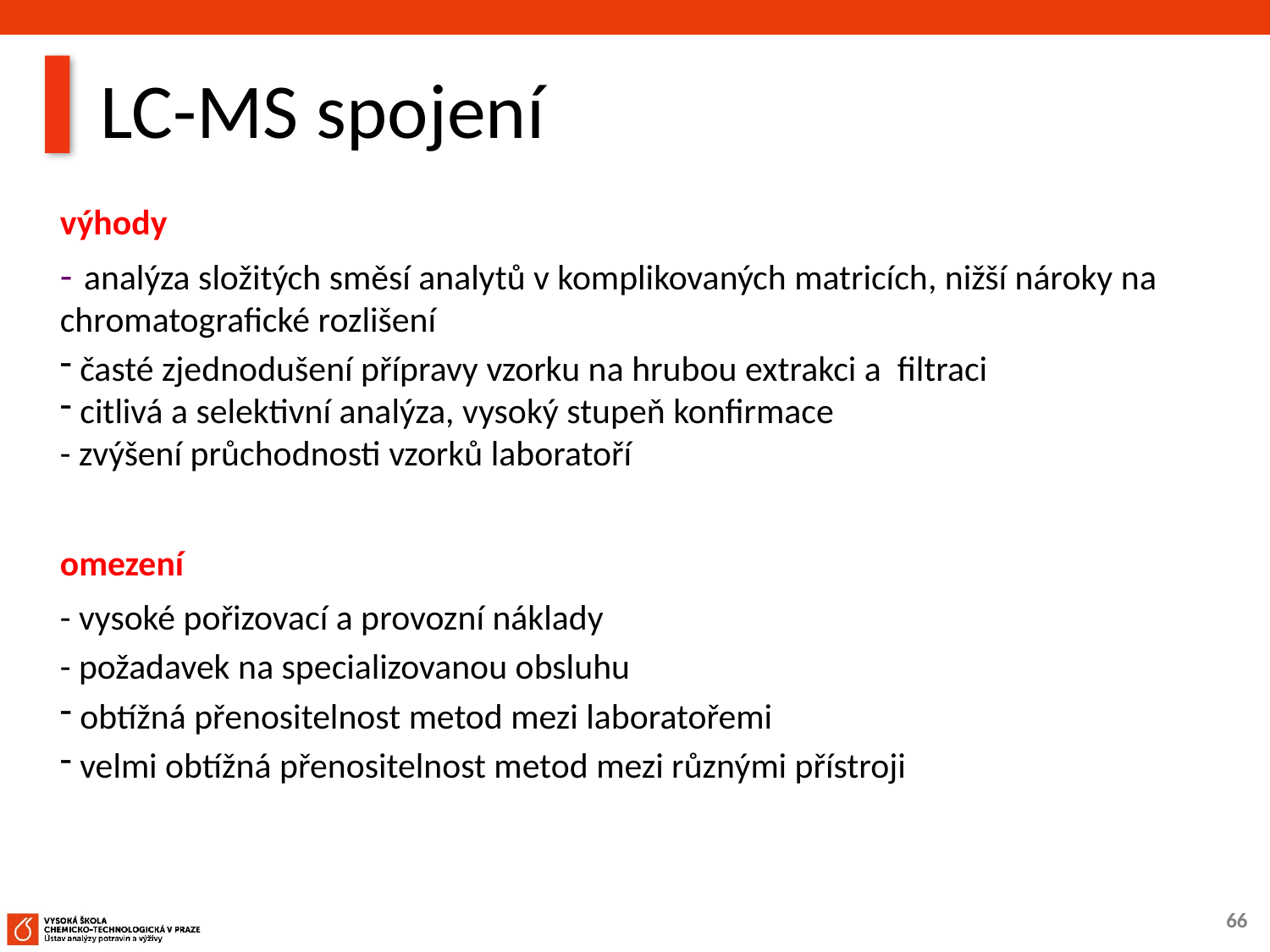

# LC-MS spojení
výhody
- analýza složitých směsí analytů v komplikovaných matricích, nižší nároky na chromatografické rozlišení
 časté zjednodušení přípravy vzorku na hrubou extrakci a  filtraci
 citlivá a selektivní analýza, vysoký stupeň konfirmace
- zvýšení průchodnosti vzorků laboratoří
omezení
- vysoké pořizovací a provozní náklady
- požadavek na specializovanou obsluhu
 obtížná přenositelnost metod mezi laboratořemi
 velmi obtížná přenositelnost metod mezi různými přístroji